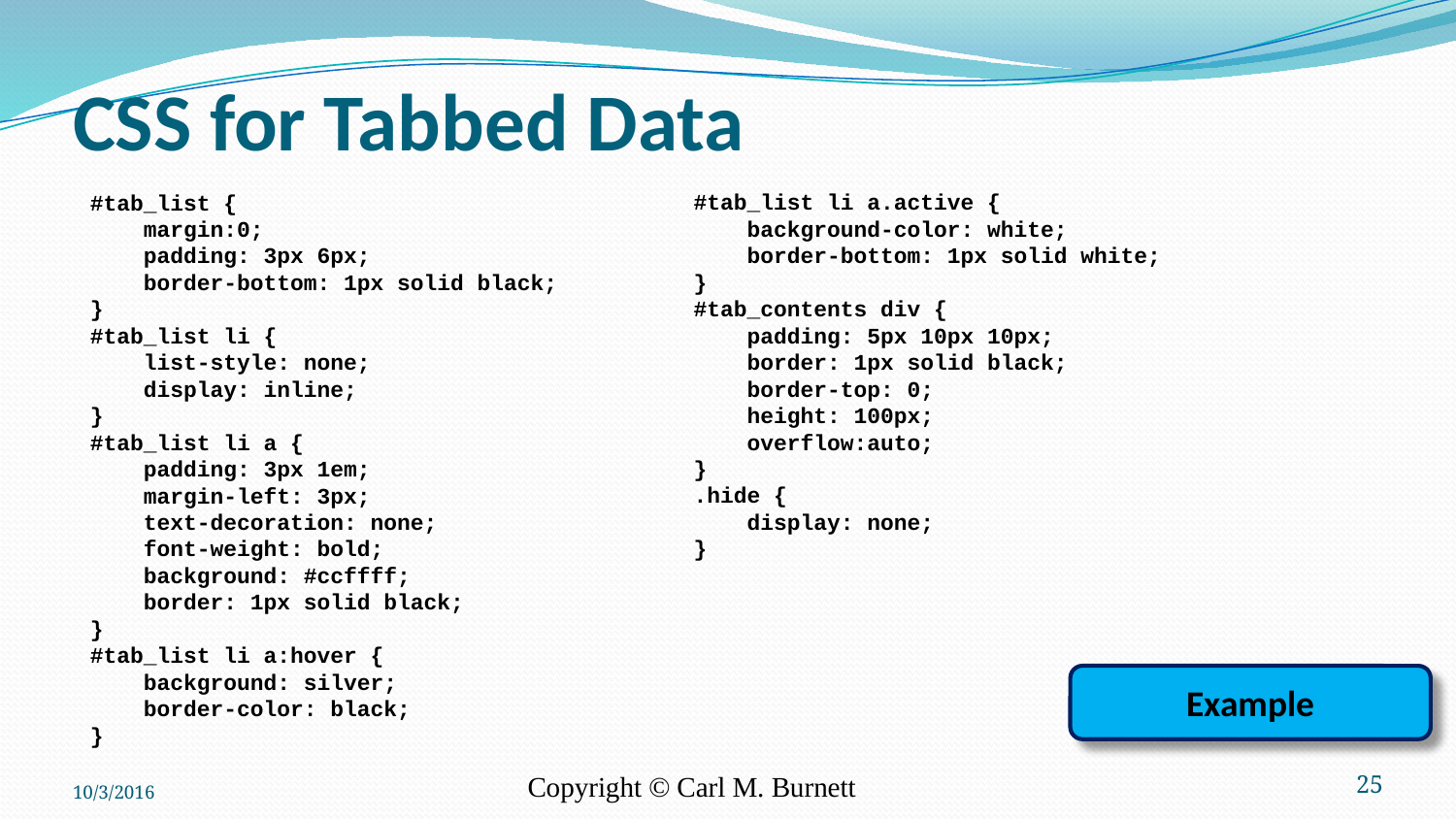

# CSS for Tabbed Data
#tab_list {
    margin:0;
    padding: 3px 6px;
    border-bottom: 1px solid black;
}
#tab_list li {
    list-style: none;
    display: inline;
}
#tab_list li a {
    padding: 3px 1em;
    margin-left: 3px;
    text-decoration: none;
    font-weight: bold;
    background: #ccffff;
    border: 1px solid black;
}
#tab_list li a:hover {
    background: silver;
    border-color: black;
}
#tab_list li a.active {
    background-color: white;
    border-bottom: 1px solid white;
}
#tab_contents div {
    padding: 5px 10px 10px;
    border: 1px solid black;
    border-top: 0;
    height: 100px;
    overflow:auto;
}
.hide {
    display: none;
}
Example
10/3/2016
Copyright © Carl M. Burnett
25